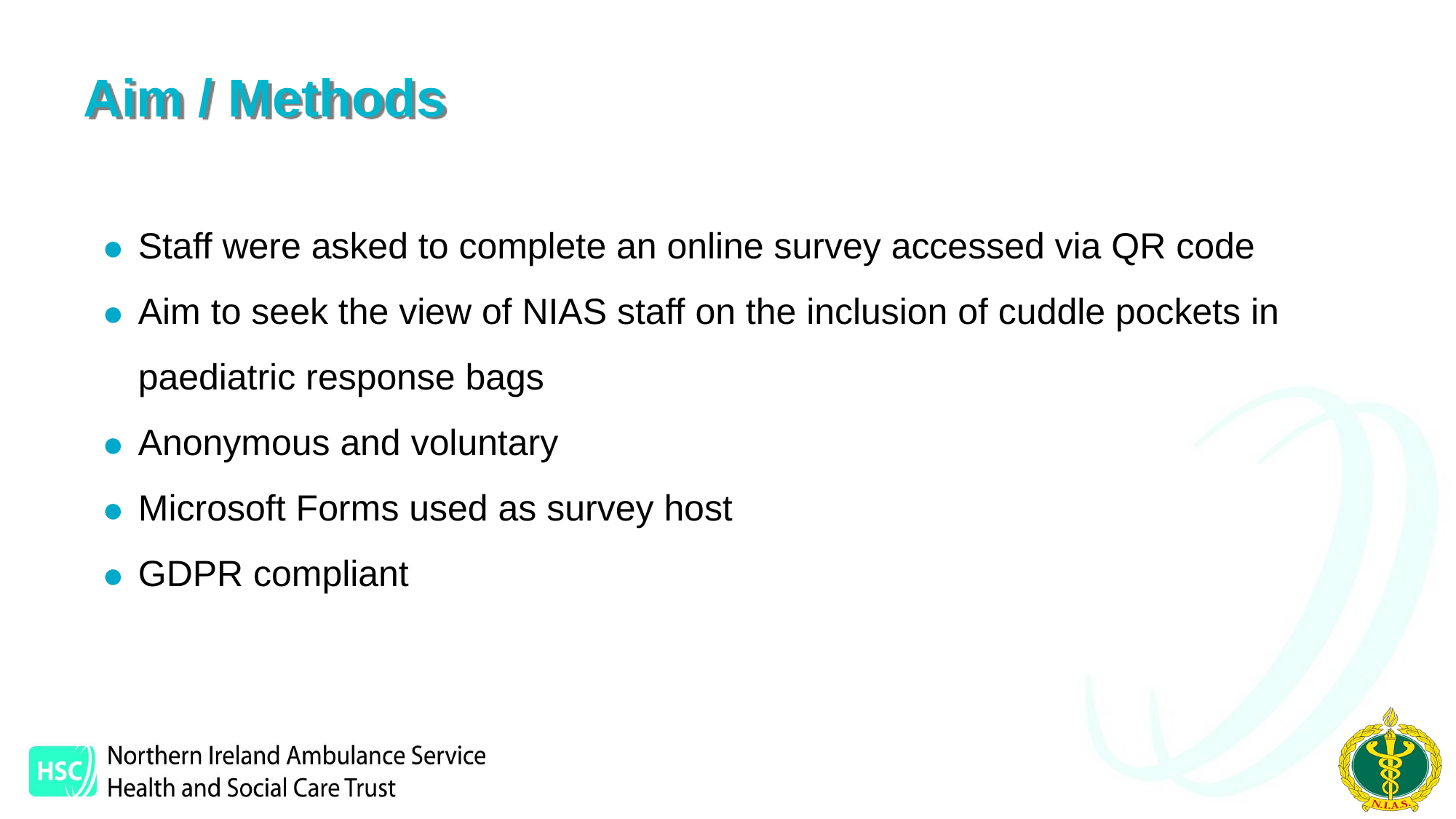

# Aim / Methods
Staff were asked to complete an online survey accessed via QR code
Aim to seek the view of NIAS staff on the inclusion of cuddle pockets in paediatric response bags
Anonymous and voluntary
Microsoft Forms used as survey host
GDPR compliant